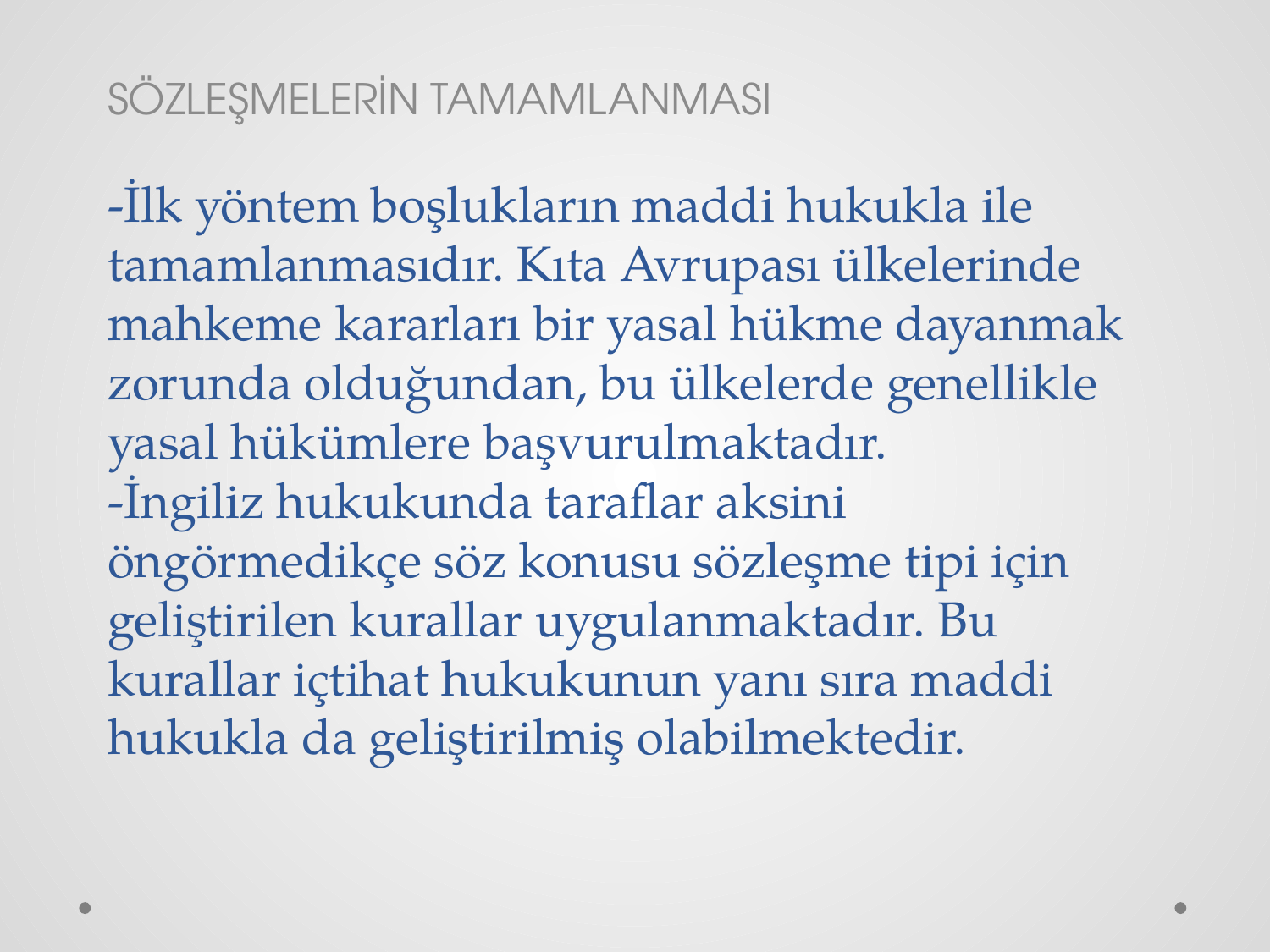

SÖZLEŞMELERİN TAMAMLANMASI
# -İlk yöntem boşlukların maddi hukukla ile tamamlanmasıdır. Kıta Avrupası ülkelerinde mahkeme kararları bir yasal hükme dayanmak zorunda olduğundan, bu ülkelerde genellikle yasal hükümlere başvurulmaktadır. -İngiliz hukukunda taraflar aksini öngörmedikçe söz konusu sözleşme tipi için geliştirilen kurallar uygulanmaktadır. Bu kurallar içtihat hukukunun yanı sıra maddi hukukla da geliştirilmiş olabilmektedir.